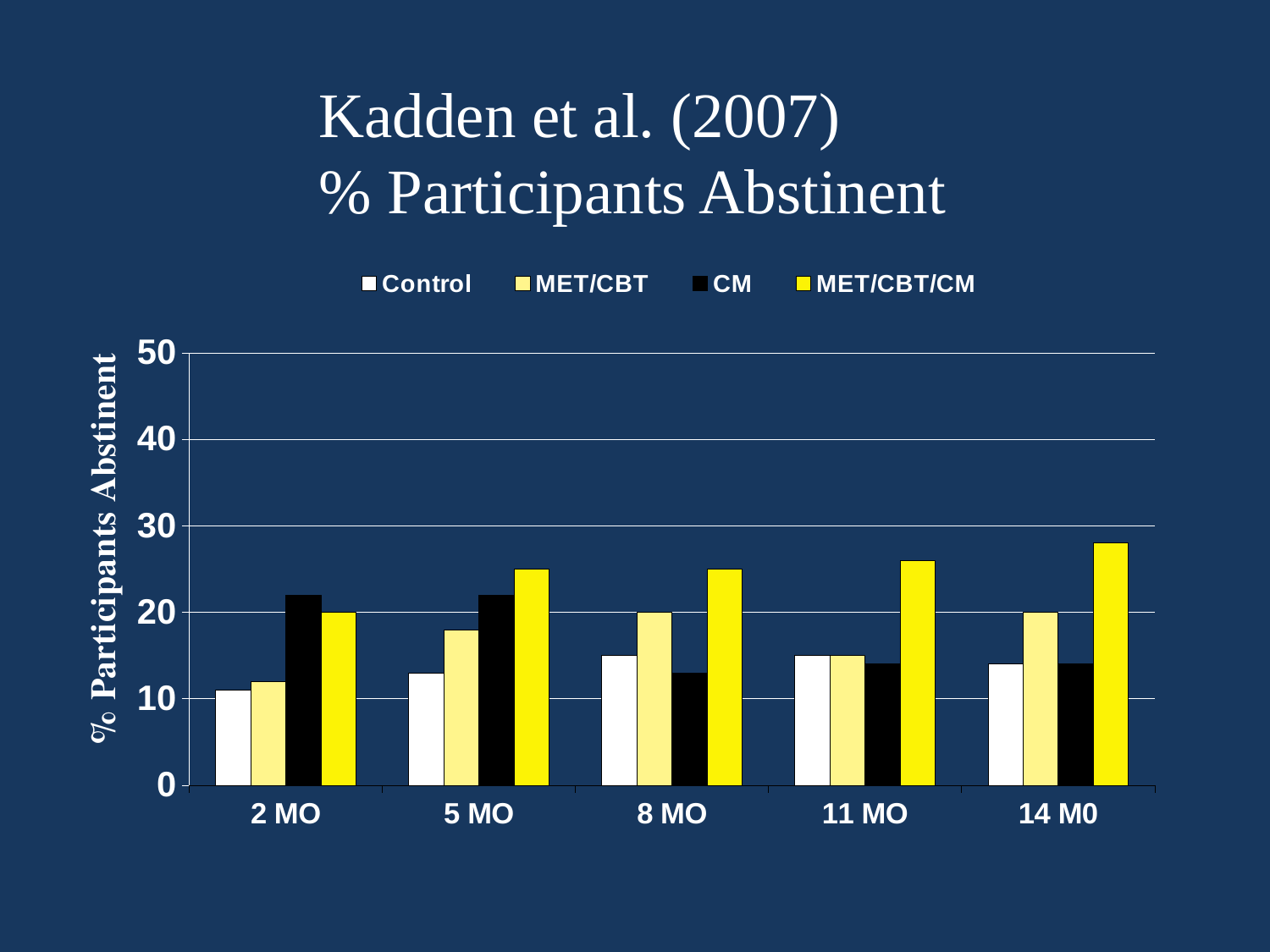

Kadden et al. (2007)
% Participants Abstinent

### Chart

| Category | Control | MET/CBT | CM | MET/CBT/CM |
|---|---|---|---|---|
| 2 MO | 11.0 | 12.0 | 22.0 | 20.0 |
| 5 MO | 13.0 | 18.0 | 22.0 | 25.0 |
| 8 MO | 15.0 | 20.0 | 13.0 | 25.0 |
| 11 MO | 15.0 | 15.0 | 14.0 | 26.0 |
| 14 M0 | 14.0 | 20.0 | 14.0 | 28.0 |